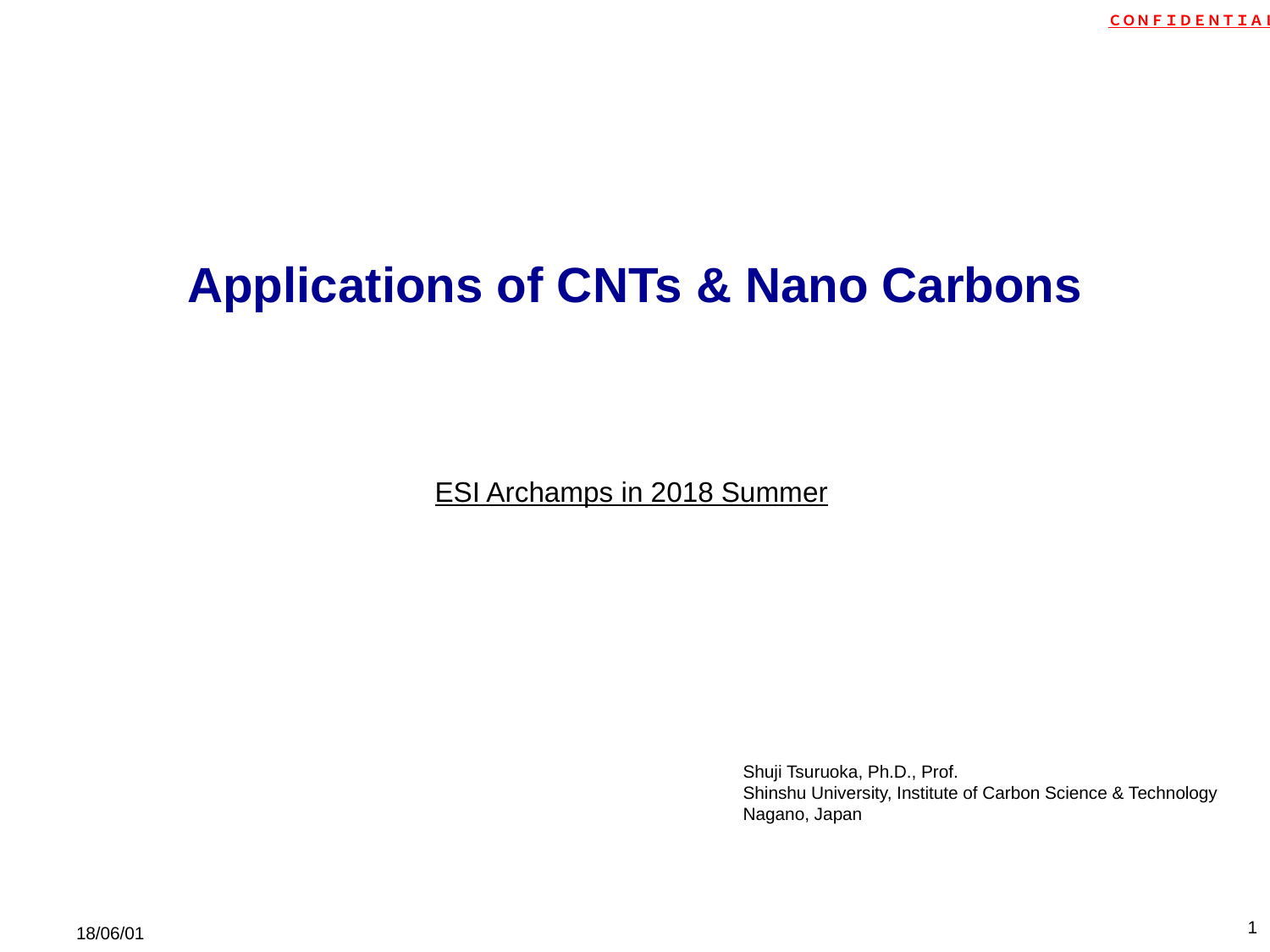

# Applications of CNTs & Nano Carbons
ESI Archamps in 2018 Summer
Shuji Tsuruoka, Ph.D., Prof.
Shinshu University, Institute of Carbon Science & Technology
Nagano, Japan

1
18/06/01